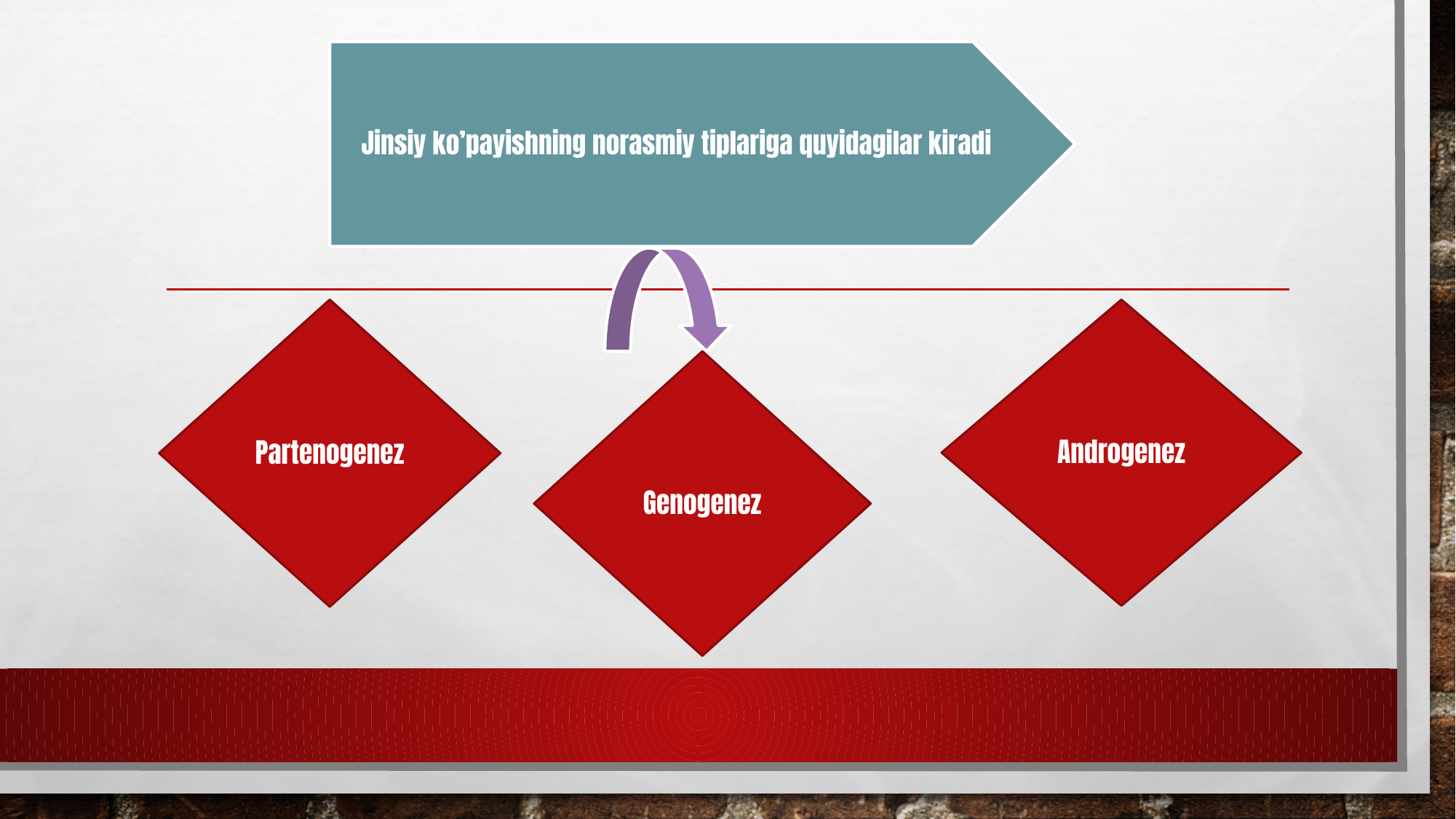

Jinsiy ko’payishning norasmiy tiplariga quyidagilar kiradi

Partenogenez
Androgenez
Genogenez